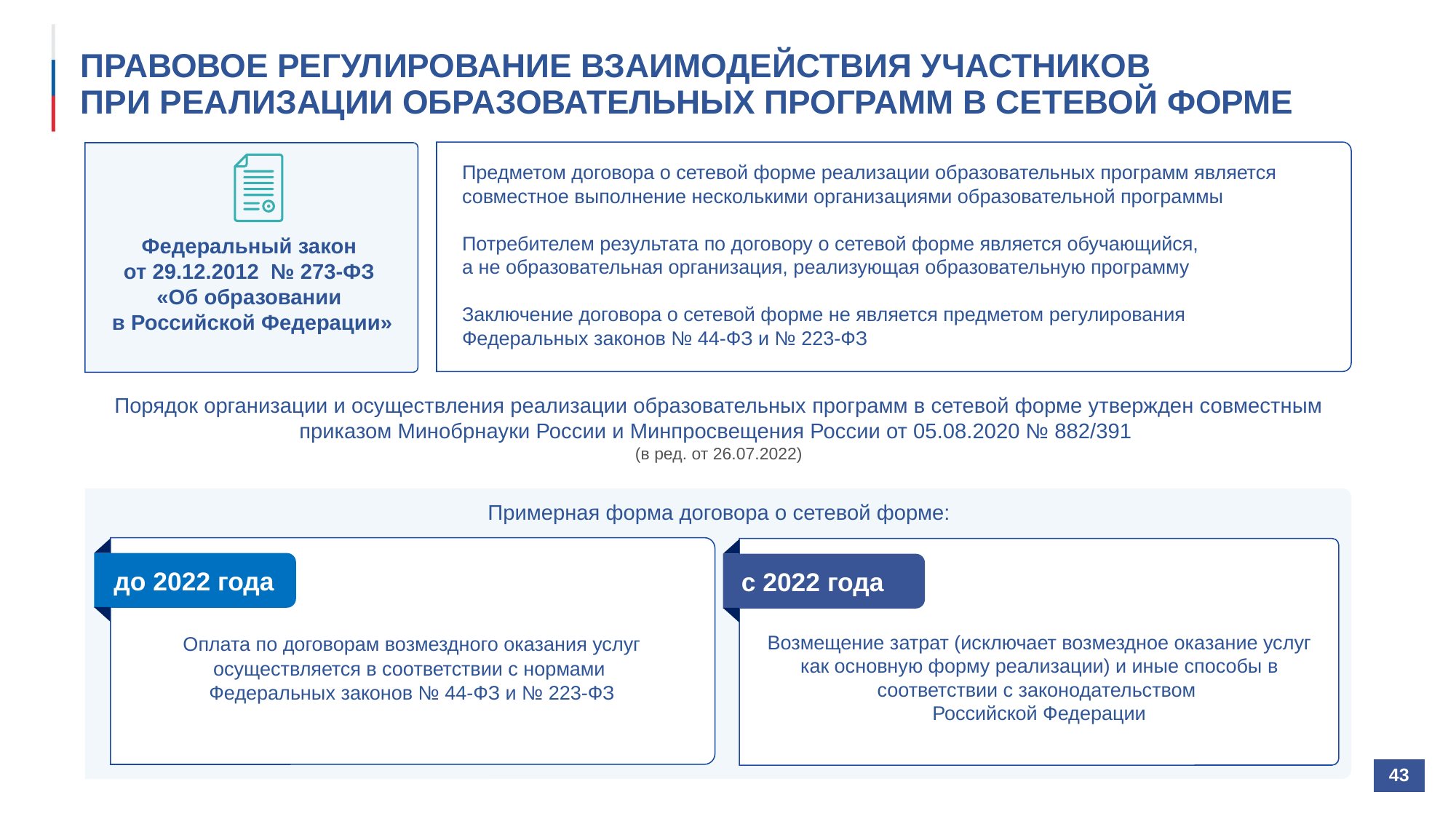

# ПРАВОВОЕ РЕГУЛИРОВАНИЕ ВЗАИМОДЕЙСТВИЯ УЧАСТНИКОВ ПРИ РЕАЛИЗАЦИИ ОБРАЗОВАТЕЛЬНЫХ ПРОГРАММ В СЕТЕВОЙ ФОРМЕ

Предметом договора о сетевой форме реализации образовательных программ является
совместное выполнение несколькими организациями образовательной программы

Потребителем результата по договору о сетевой форме является обучающийся,
а не образовательная организация, реализующая образовательную программу

Заключение договора о сетевой форме не является предметом регулирования
Федеральных законов № 44-ФЗ и № 223-ФЗ
Федеральный закон
от 29.12.2012  № 273-ФЗ
«Об образовании
в Российской Федерации»

Порядок организации и осуществления реализации образовательных программ в сетевой форме утвержден совместным приказом Минобрнауки России и Минпросвещения России от 05.08.2020 № 882/391
(в ред. от 26.07.2022)

Примерная форма договора о сетевой форме:

до 2022 года
c 2022 года

Возмещение затрат (исключает возмездное оказание услуг как основную форму реализации) и иные способы в соответствии с законодательством
Российской Федерации
Оплата по договорам возмездного оказания услуг
осуществляется в соответствии с нормами
Федеральных законов № 44-ФЗ и № 223-ФЗ

| 43 |
| --- |